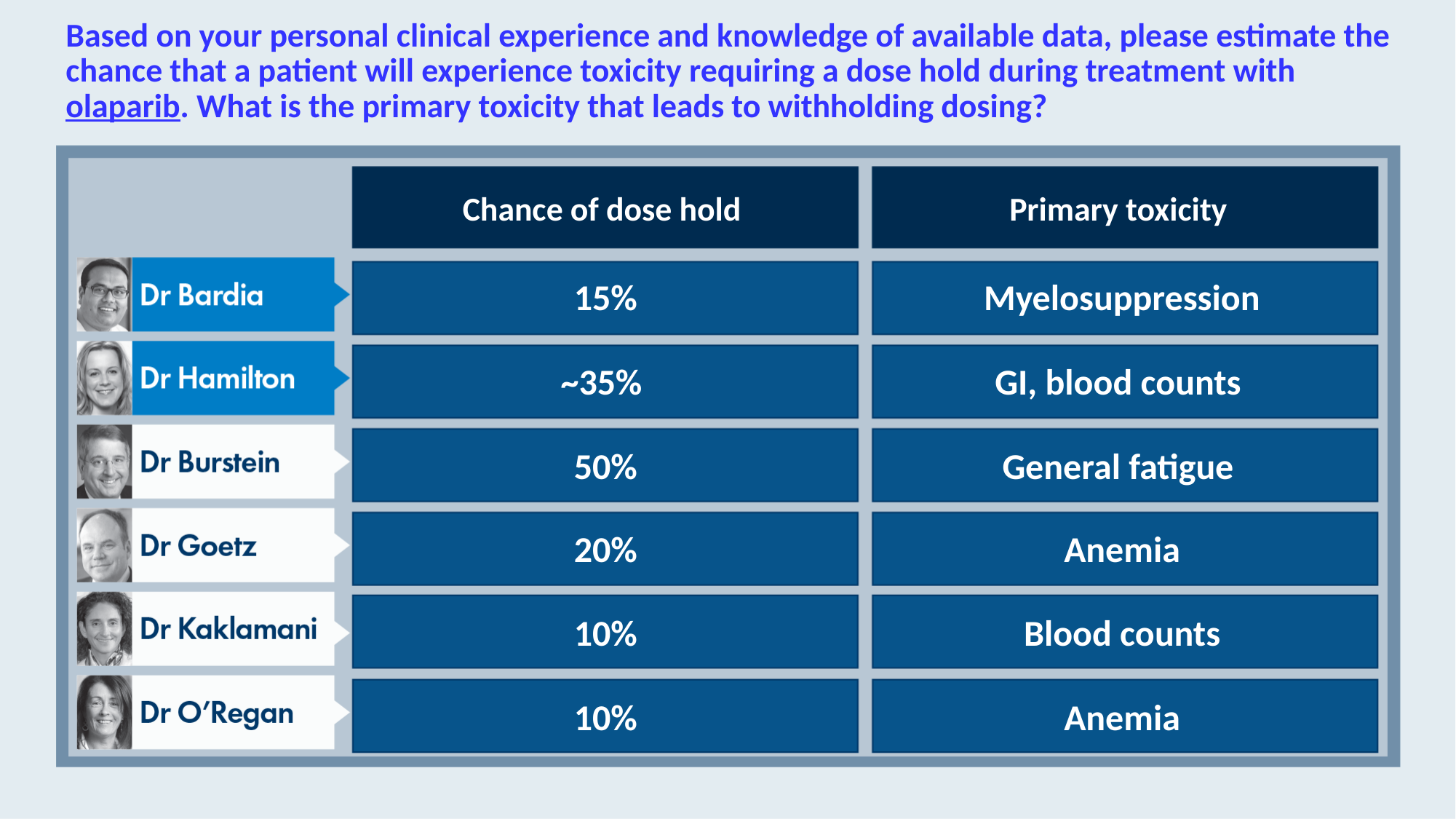

# Based on your personal clinical experience and knowledge of available data, please estimate the chance that a patient will experience toxicity requiring a dose hold during treatment with olaparib. What is the primary toxicity that leads to withholding dosing?
Chance of dose hold
Primary toxicity
15%
Myelosuppression
~35%
GI, blood counts
50%
General fatigue
20%
Anemia
10%
Blood counts
10%
Anemia